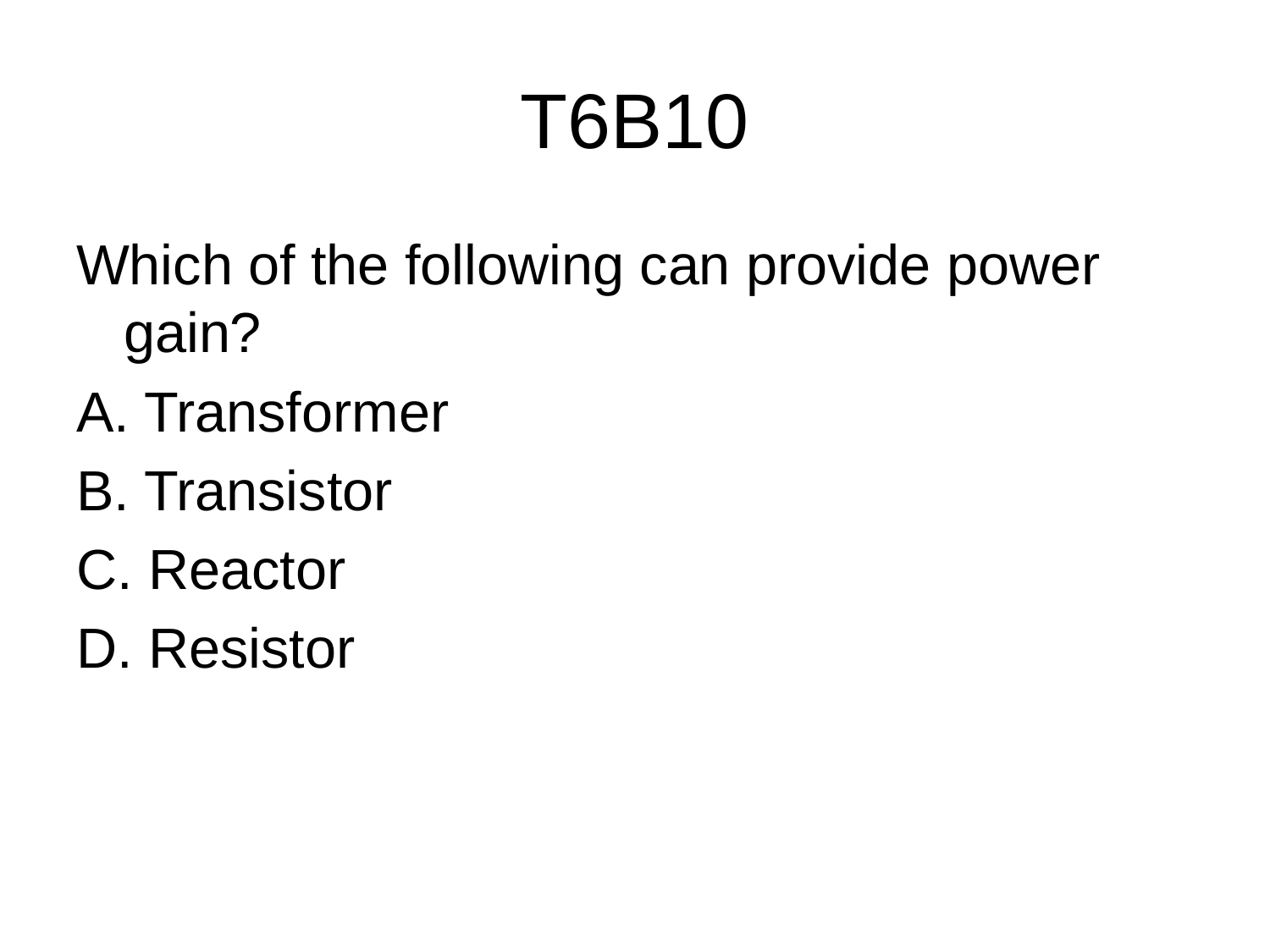

# T6B10
Which of the following can provide power gain?
A. Transformer
B. Transistor
C. Reactor
D. Resistor